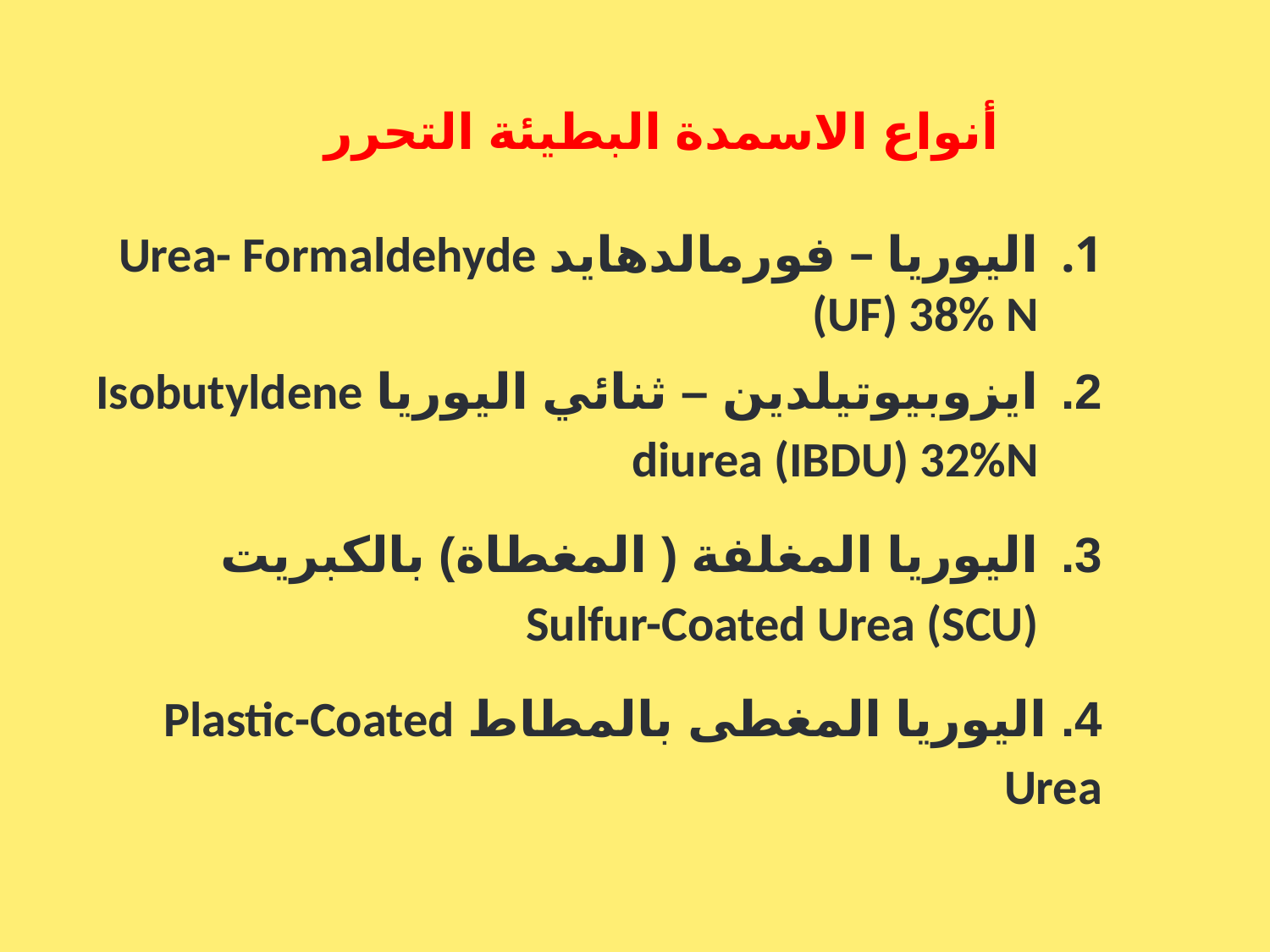

# أنواع الاسمدة البطيئة التحرر
اليوريا – فورمالدهايد Urea- Formaldehyde (UF) 38% N
ايزوبيوتيلدين – ثنائي اليوريا Isobutyldene diurea (IBDU) 32%N
اليوريا المغلفة ( المغطاة) بالكبريت Sulfur-Coated Urea (SCU)
4. اليوريا المغطى بالمطاط Plastic-Coated Urea